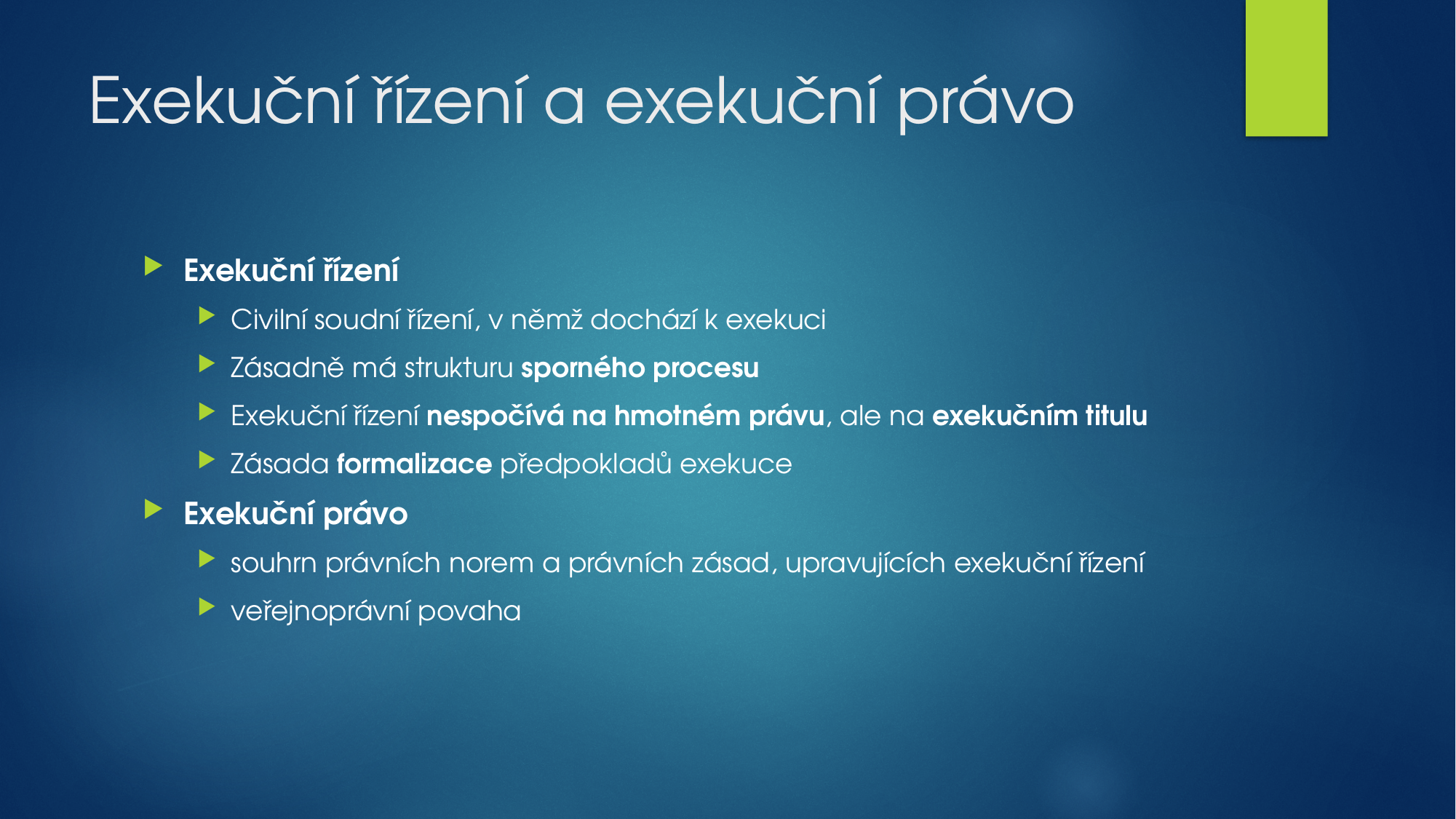

# Exekuční řízení a exekuční právo
Exekuční řízení
Civilní soudní řízení, v němž dochází k exekuci
Zásadně má strukturu sporného procesu
Exekuční řízení nespočívá na hmotném právu, ale na exekučním titulu
Zásada formalizace předpokladů exekuce
Exekuční právo
souhrn právních norem a právních zásad, upravujících exekuční řízení
veřejnoprávní povaha